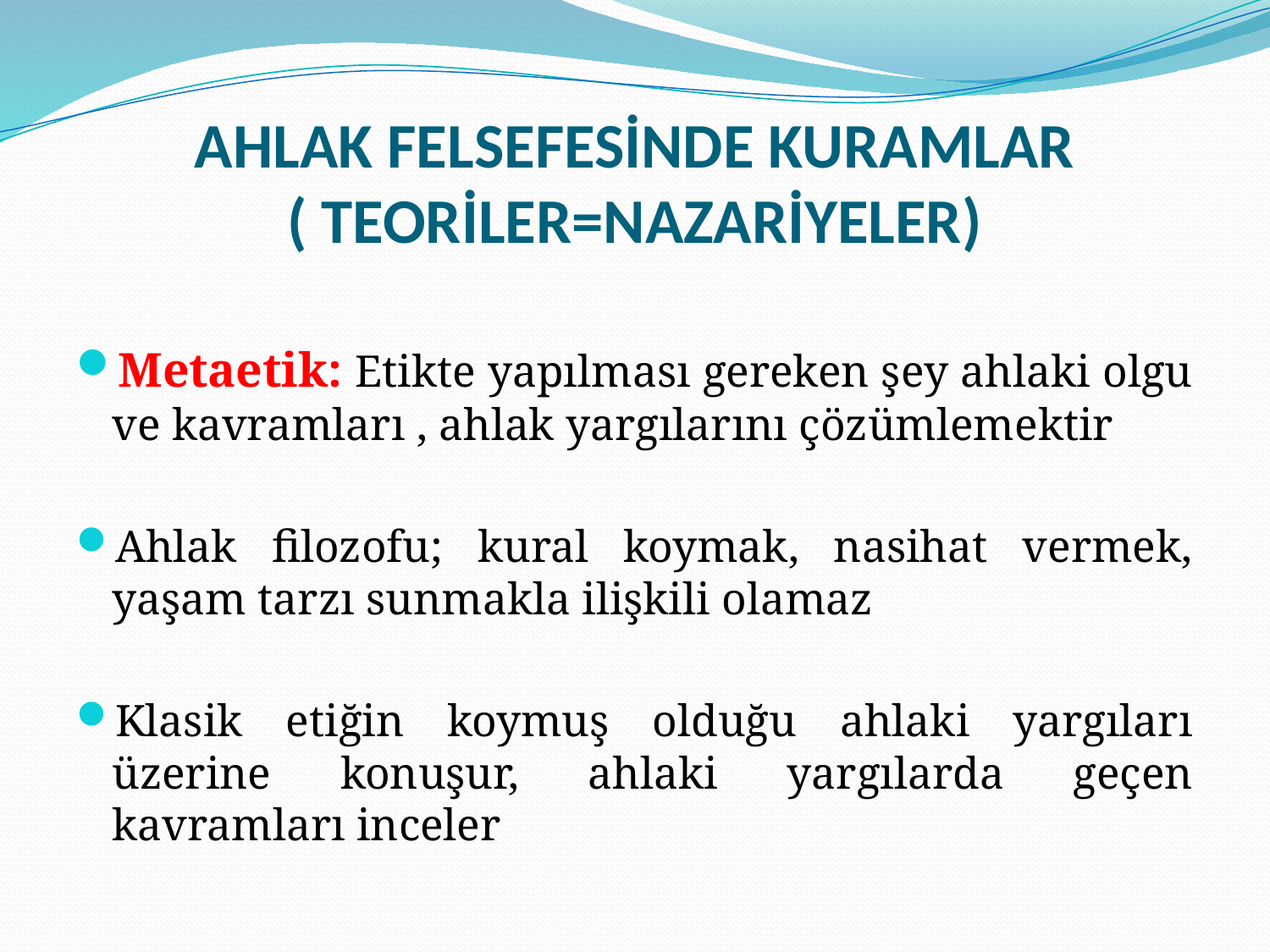

# AHLAK FELSEFESİNDE KURAMLAR ( TEORİLER=NAZARİYELER)

Metaetik: Etikte yapılması gereken şey ahlaki olgu ve kavramları , ahlak yargılarını çözümlemektir

Ahlak filozofu; kural koymak, nasihat vermek, yaşam tarzı sunmakla ilişkili olamaz

Klasik etiğin koymuş olduğu ahlaki yargıları üzerine konuşur, ahlaki yargılarda geçen kavramları inceler